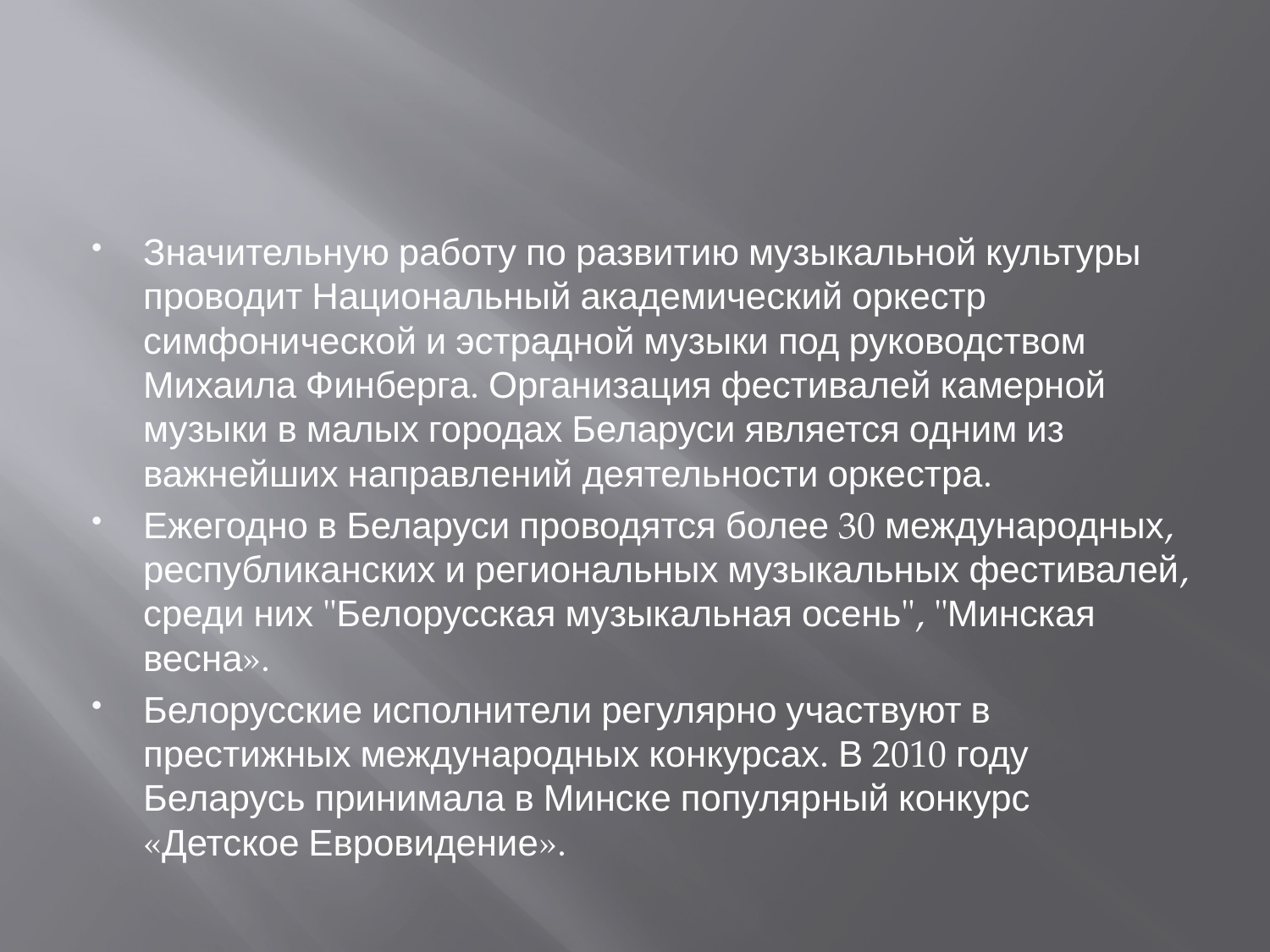

#
Значительную работу по развитию музыкальной культуры проводит Национальный академический оркестр симфонической и эстрадной музыки под руководством Михаила Финберга. Организация фестивалей камерной музыки в малых городах Беларуси является одним из важнейших направлений деятельности оркестра.
Ежегодно в Беларуси проводятся более 30 международных, республиканских и региональных музыкальных фестивалей, среди них "Белорусская музыкальная осень", "Минская весна».
Белорусские исполнители регулярно участвуют в престижных международных конкурсах. В 2010 году Беларусь принимала в Минске популярный конкурс «Детское Евровидение».